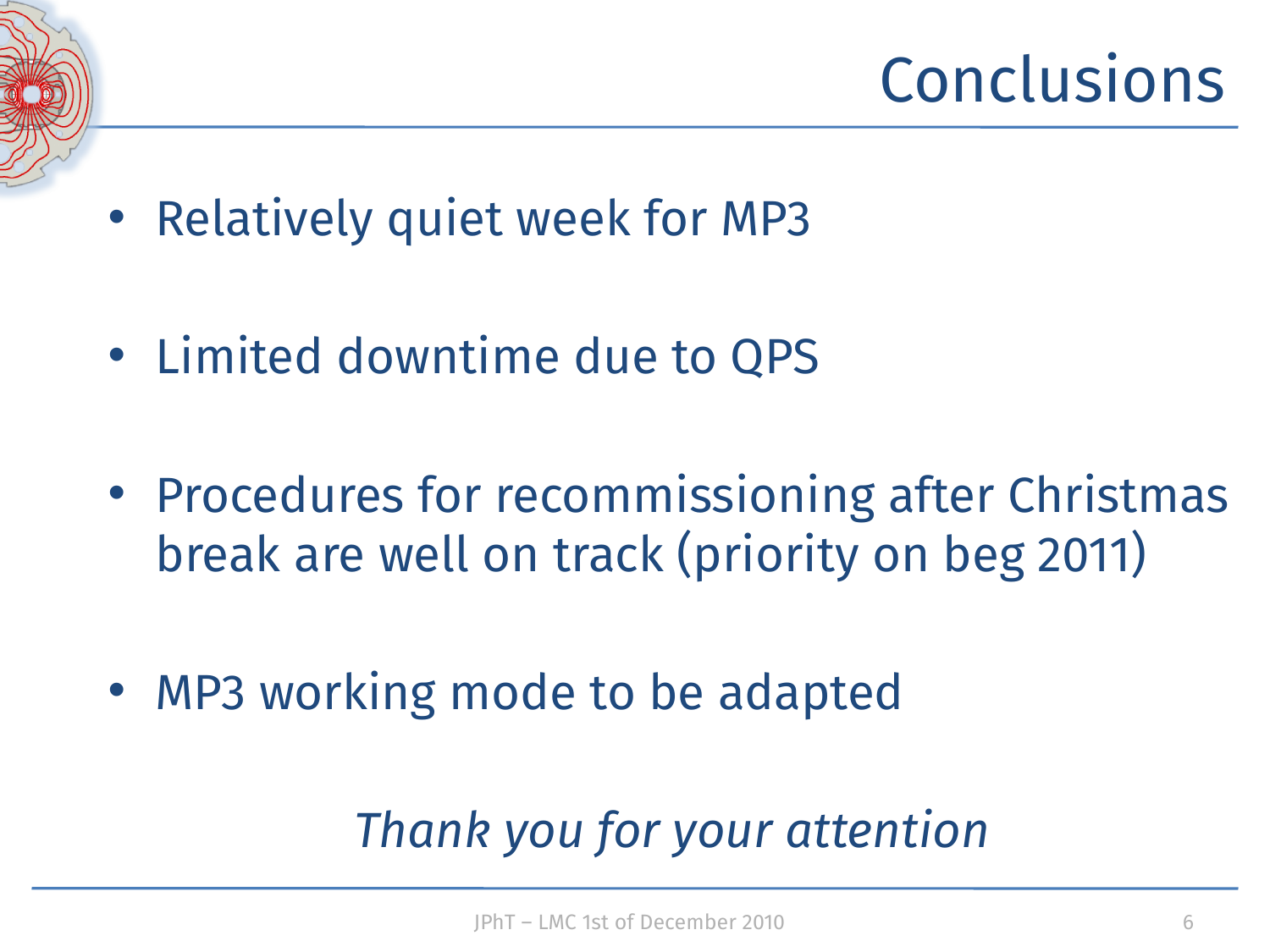

# Conclusions
Relatively quiet week for MP3

Limited downtime due to QPS

Procedures for recommissioning after Christmas break are well on track (priority on beg 2011)

MP3 working mode to be adapted

Thank you for your attention
JPhT – LMC 1st of December 2010
6